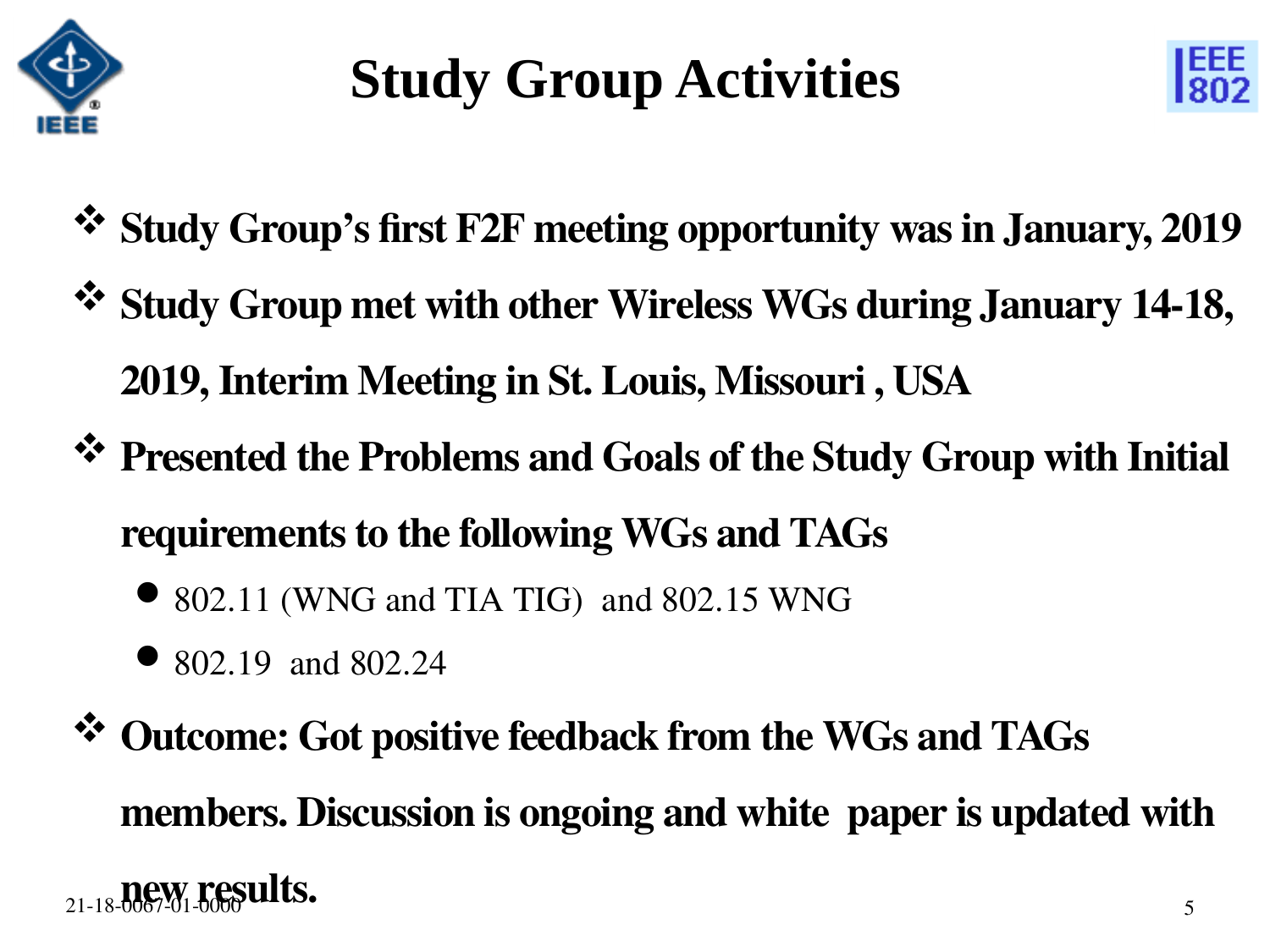

# Study Group Activities
Study Group’s first F2F meeting opportunity was in January, 2019
Study Group met with other Wireless WGs during January 14-18, 2019, Interim Meeting in St. Louis, Missouri , USA
Presented the Problems and Goals of the Study Group with Initial requirements to the following WGs and TAGs
802.11 (WNG and TIA TIG)  and 802.15 WNG
802.19  and 802.24
Outcome: Got positive feedback from the WGs and TAGs members. Discussion is ongoing and white  paper is updated with new results.
5
21-18-0067-01-0000